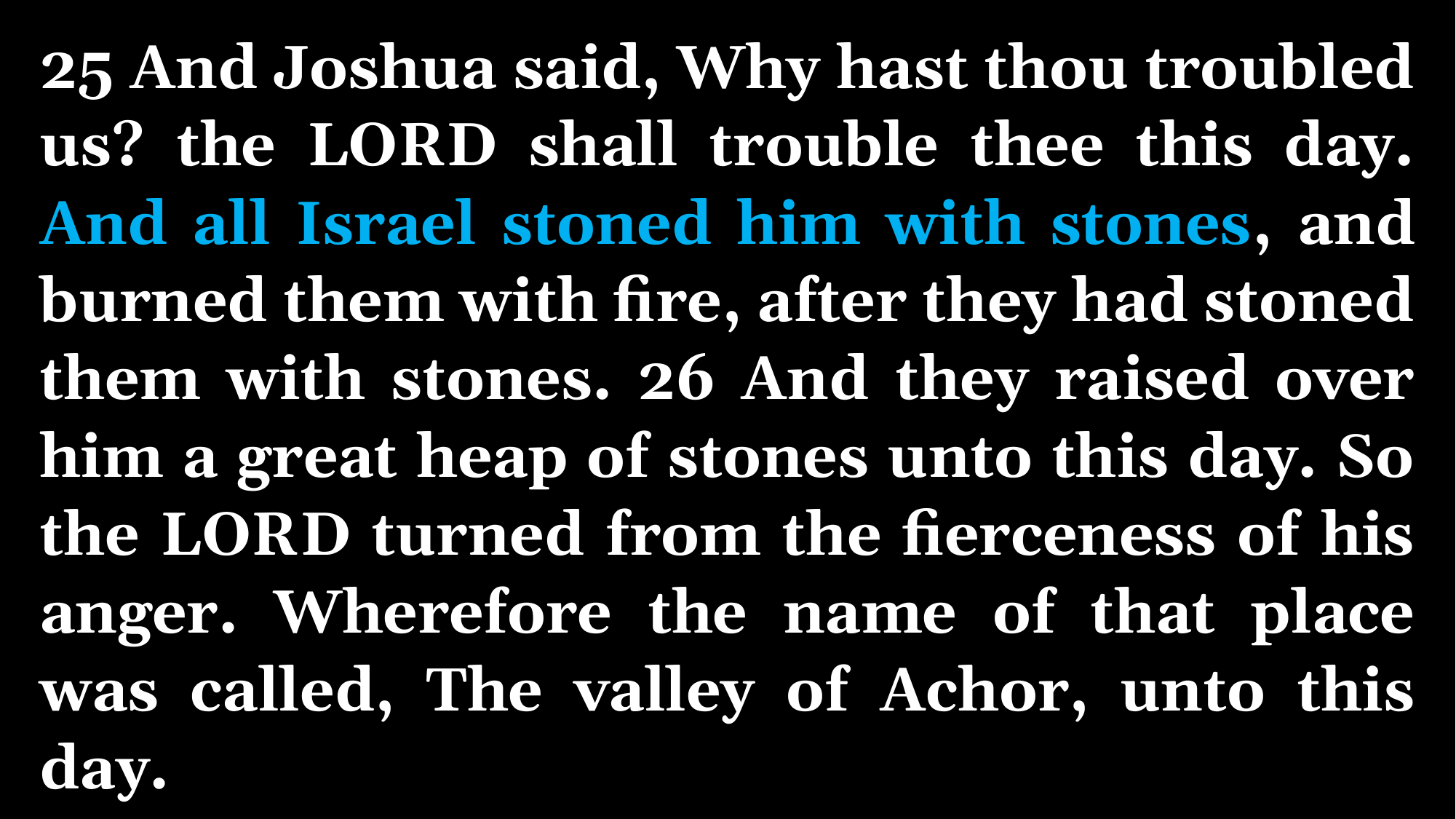

25 And Joshua said, Why hast thou troubled us? the LORD shall trouble thee this day. And all Israel stoned him with stones, and burned them with fire, after they had stoned them with stones. 26 And they raised over him a great heap of stones unto this day. So the LORD turned from the fierceness of his anger. Wherefore the name of that place was called, The valley of Achor, unto this day.